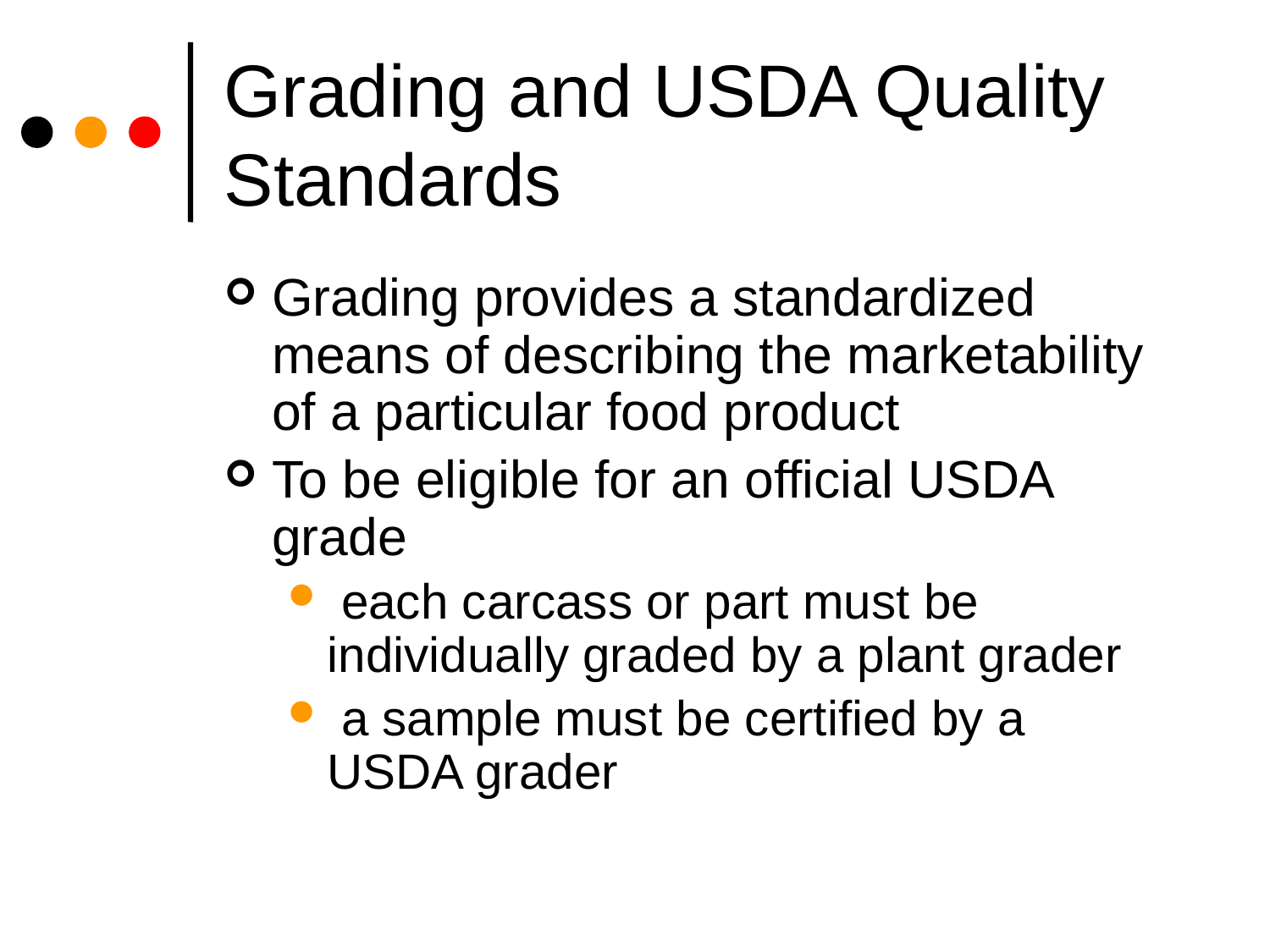

# Grading and USDA Quality Standards
Grading provides a standardized means of describing the marketability of a particular food product
To be eligible for an official USDA grade
 each carcass or part must be individually graded by a plant grader
 a sample must be certified by a USDA grader